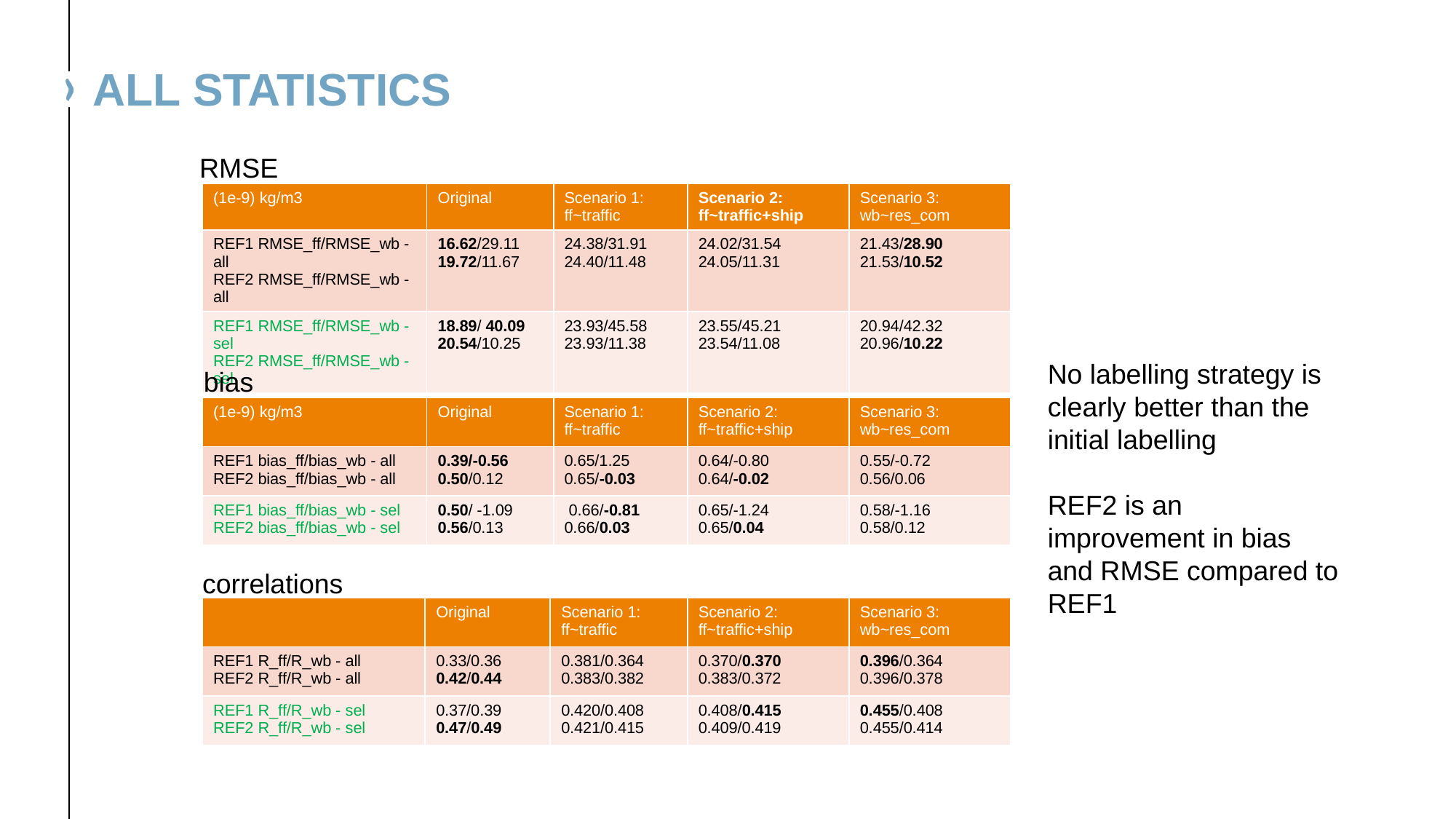

# All statistics
RMSE
| (1e-9) kg/m3 | Original | Scenario 1: ff~traffic | Scenario 2: ff~traffic+ship | Scenario 3: wb~res\_com |
| --- | --- | --- | --- | --- |
| REF1 RMSE\_ff/RMSE\_wb - all REF2 RMSE\_ff/RMSE\_wb - all | 16.62/29.11 19.72/11.67 | 24.38/31.91 24.40/11.48 | 24.02/31.54 24.05/11.31 | 21.43/28.90 21.53/10.52 |
| REF1 RMSE\_ff/RMSE\_wb - sel REF2 RMSE\_ff/RMSE\_wb - sel | 18.89/ 40.09 20.54/10.25 | 23.93/45.58 23.93/11.38 | 23.55/45.21 23.54/11.08 | 20.94/42.32 20.96/10.22 |
No labelling strategy is clearly better than the initial labelling

REF2 is an improvement in bias and RMSE compared to REF1
bias
| (1e-9) kg/m3 | Original | Scenario 1: ff~traffic | Scenario 2: ff~traffic+ship | Scenario 3: wb~res\_com |
| --- | --- | --- | --- | --- |
| REF1 bias\_ff/bias\_wb - all REF2 bias\_ff/bias\_wb - all | 0.39/-0.56 0.50/0.12 | 0.65/1.25 0.65/-0.03 | 0.64/-0.80 0.64/-0.02 | 0.55/-0.72 0.56/0.06 |
| REF1 bias\_ff/bias\_wb - sel REF2 bias\_ff/bias\_wb - sel | 0.50/ -1.09 0.56/0.13 | 0.66/-0.81 0.66/0.03 | 0.65/-1.24 0.65/0.04 | 0.58/-1.16 0.58/0.12 |
correlations
|  | Original | Scenario 1: ff~traffic | Scenario 2: ff~traffic+ship | Scenario 3: wb~res\_com |
| --- | --- | --- | --- | --- |
| REF1 R\_ff/R\_wb - all REF2 R\_ff/R\_wb - all | 0.33/0.36 0.42/0.44 | 0.381/0.364 0.383/0.382 | 0.370/0.370 0.383/0.372 | 0.396/0.364 0.396/0.378 |
| REF1 R\_ff/R\_wb - sel REF2 R\_ff/R\_wb - sel | 0.37/0.39 0.47/0.49 | 0.420/0.408 0.421/0.415 | 0.408/0.415 0.409/0.419 | 0.455/0.408 0.455/0.414 |